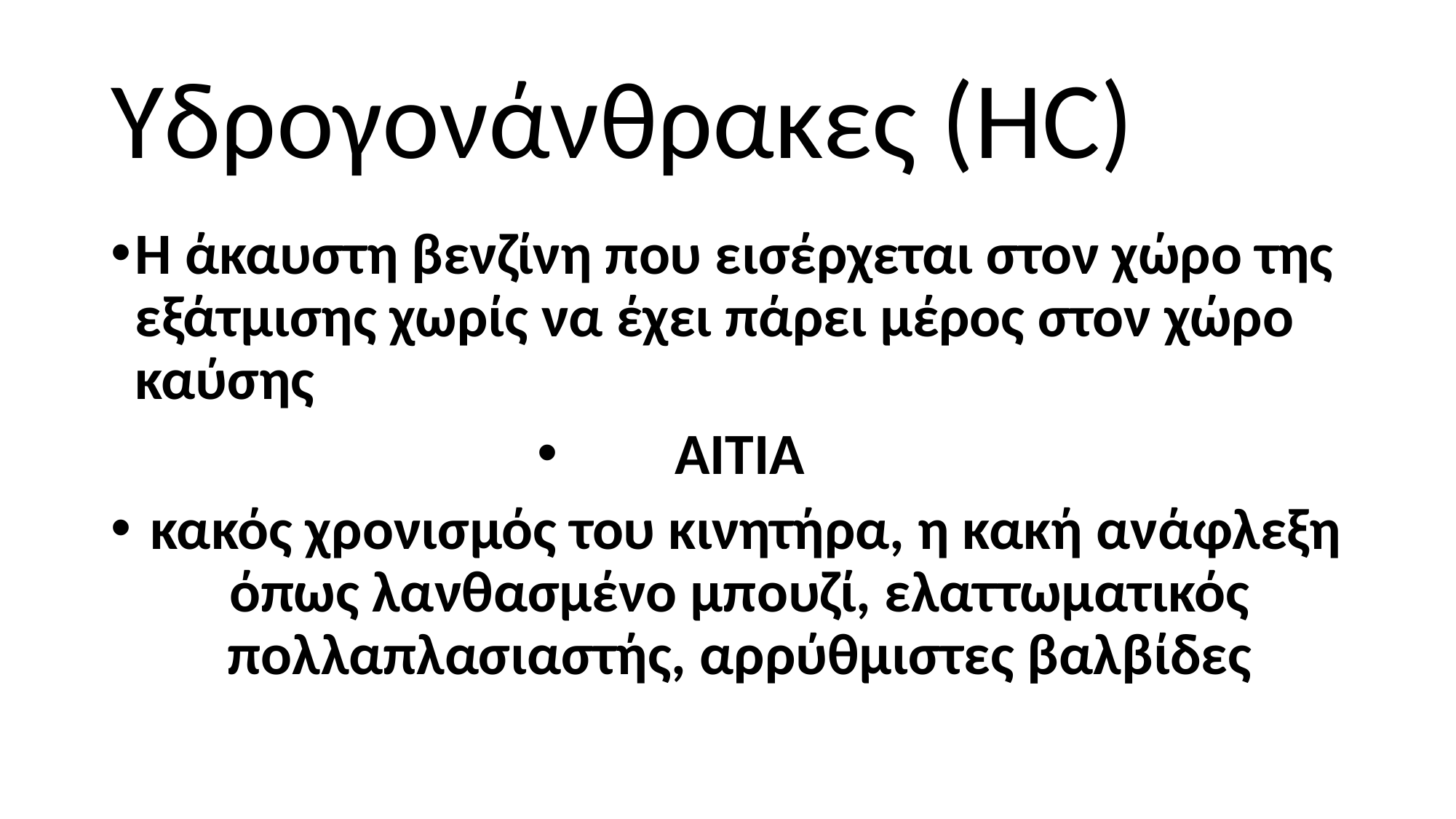

# Υδρογονάνθρακες (HC)
Η άκαυστη βενζίνη που εισέρχεται στον χώρο της εξάτμισης χωρίς να έχει πάρει μέρος στον χώρο καύσης
ΑΙΤΙΑ
 κακός χρονισμός του κινητήρα, η κακή ανάφλεξη όπως λανθασμένο μπουζί, ελαττωματικός πολλαπλασιαστής, αρρύθμιστες βαλβίδες